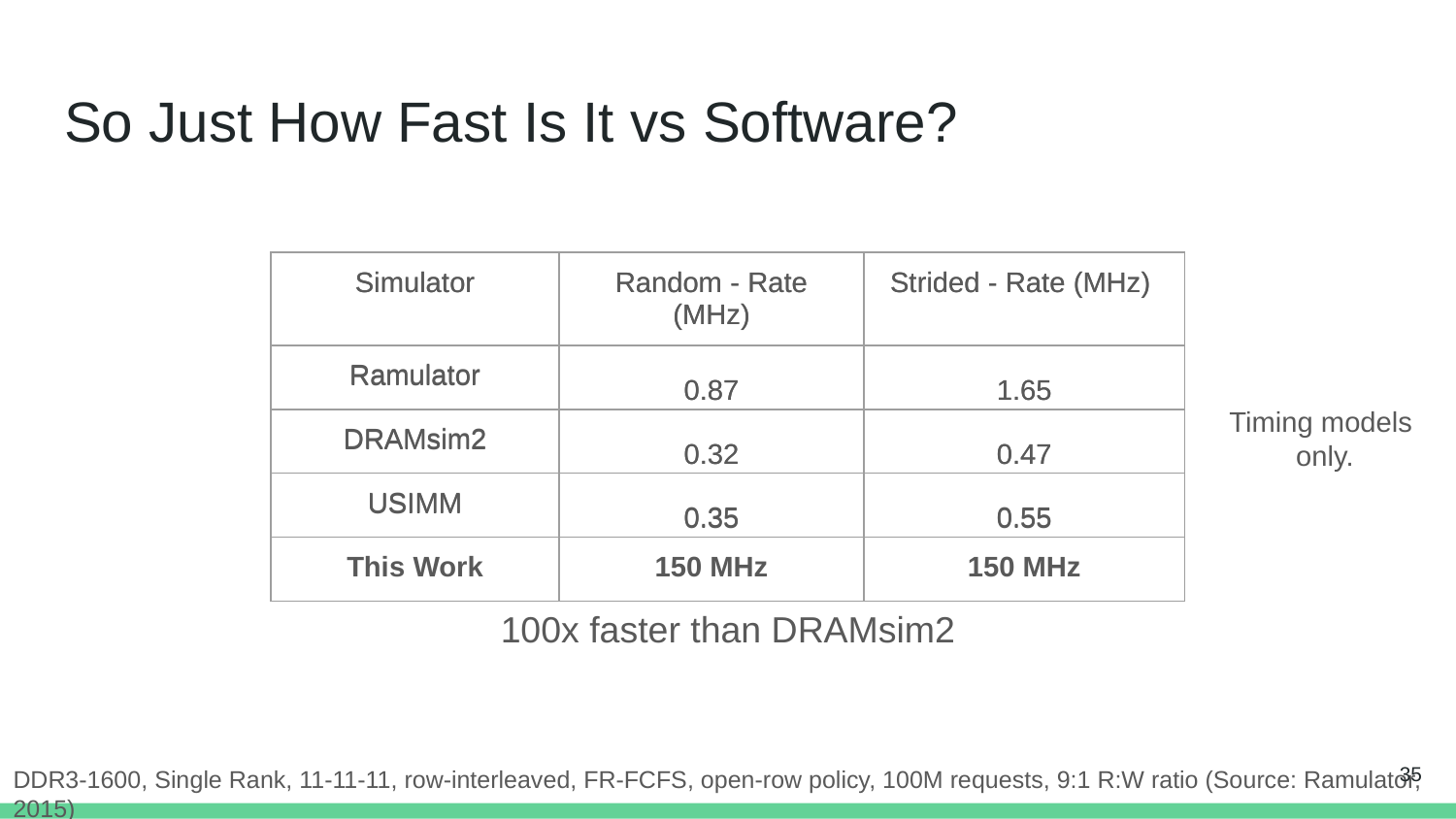

# So Just How Fast Is It vs Software?

| Simulator | Random - Rate (MHz) | Strided - Rate (MHz) |
| --- | --- | --- |
| Ramulator | 0.87 | 1.65 |
| DRAMsim2 | 0.32 | 0.47 |
| USIMM | 0.35 | 0.55 |
| This Work | 150 MHz | 150 MHz |
| Simulator | Random - Rate (MHz) | Strided - Rate (MHz) |
| --- | --- | --- |
| Ramulator | 0.87 | 1.65 |
| DRAMsim2 | 0.32 | 0.47 |
| USIMM | 0.35 | 0.55 |
Timing models
 only.
100x faster than DRAMsim2
35
DDR3-1600, Single Rank, 11-11-11, row-interleaved, FR-FCFS, open-row policy, 100M requests, 9:1 R:W ratio (Source: Ramulator, 2015)